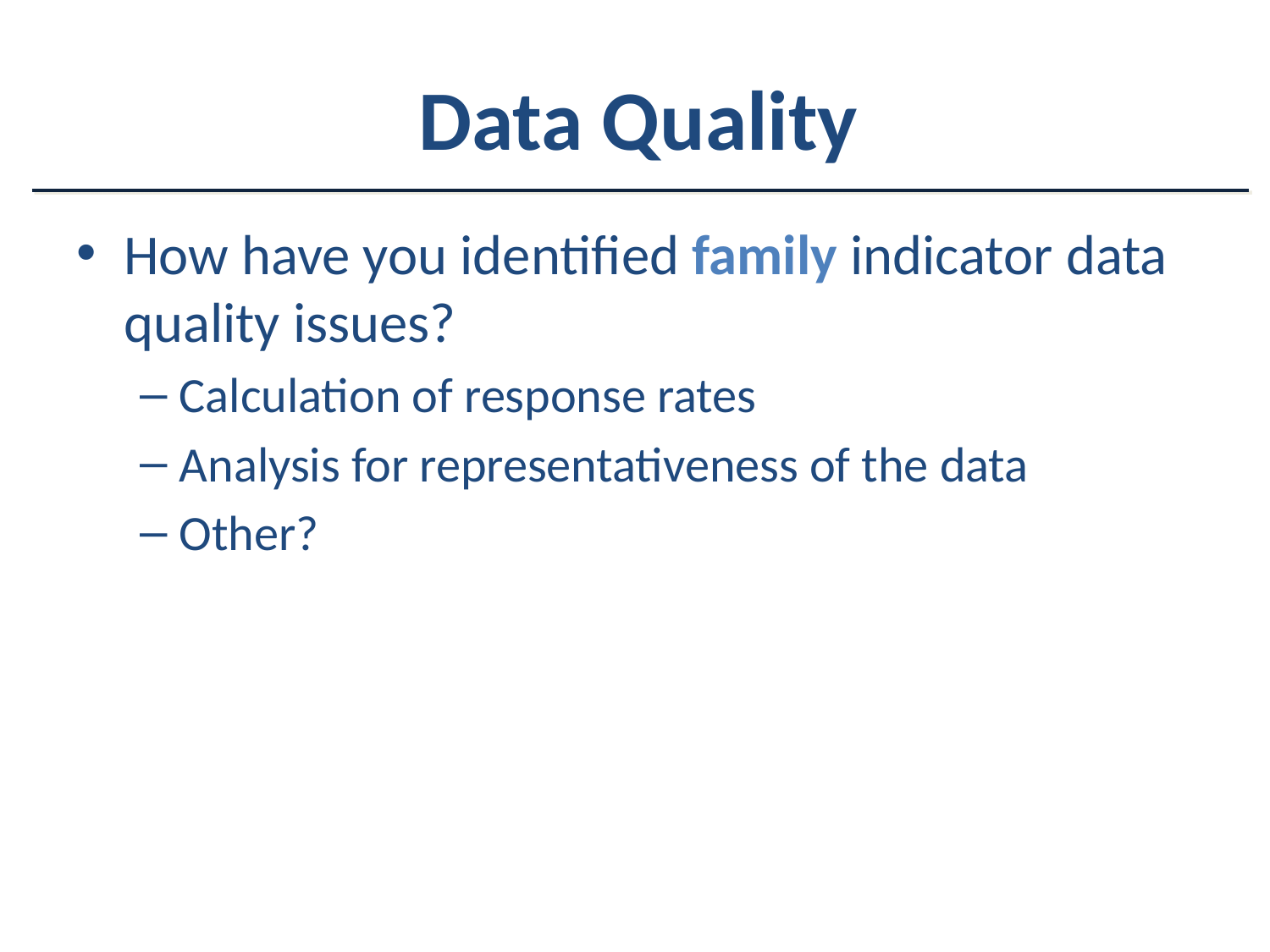

# Data Quality
How have you identified family indicator data quality issues?
Calculation of response rates
Analysis for representativeness of the data
Other?